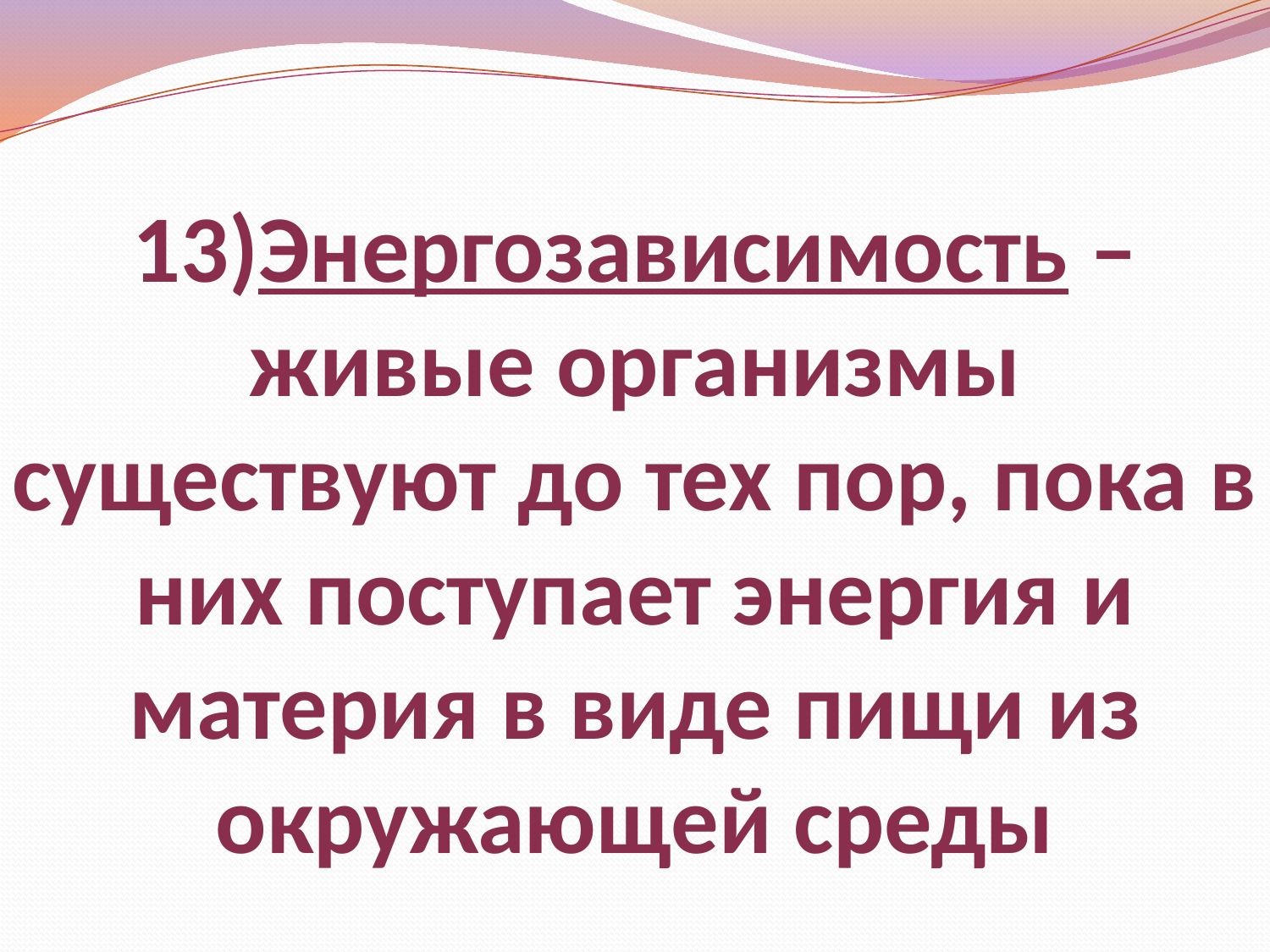

# 13)Энергозависимость – живые организмы существуют до тех пор, пока в них поступает энергия и материя в виде пищи из окружающей среды